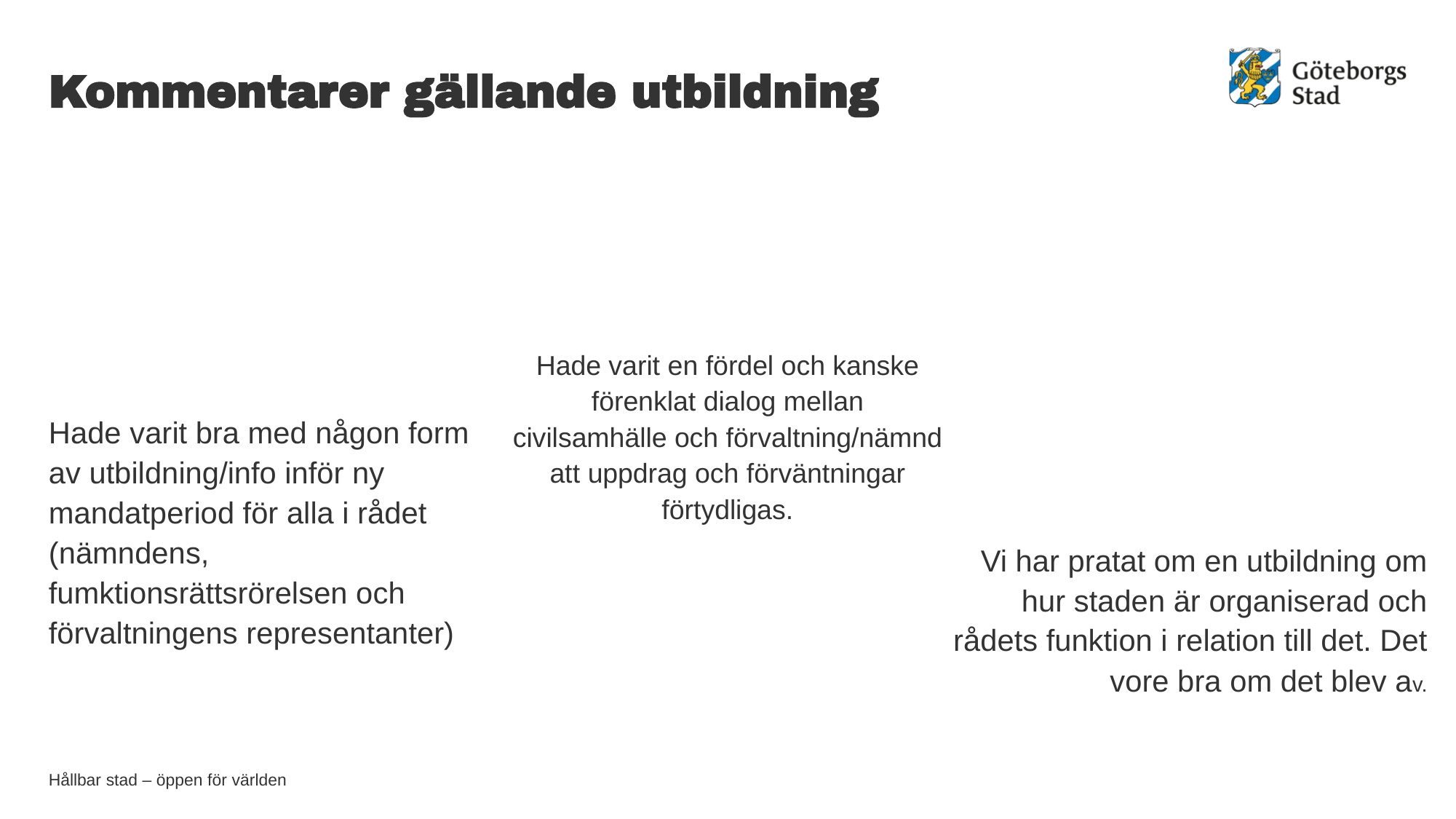

# Kommentarer gällande utbildning

Hade varit en fördel och kanske förenklat dialog mellan civilsamhälle och förvaltning/nämnd att uppdrag och förväntningar förtydligas.
Hade varit bra med någon form av utbildning/info inför ny mandatperiod för alla i rådet (nämndens, fumktionsrättsrörelsen och förvaltningens representanter)
Vi har pratat om en utbildning om hur staden är organiserad och rådets funktion i relation till det. Det vore bra om det blev av.